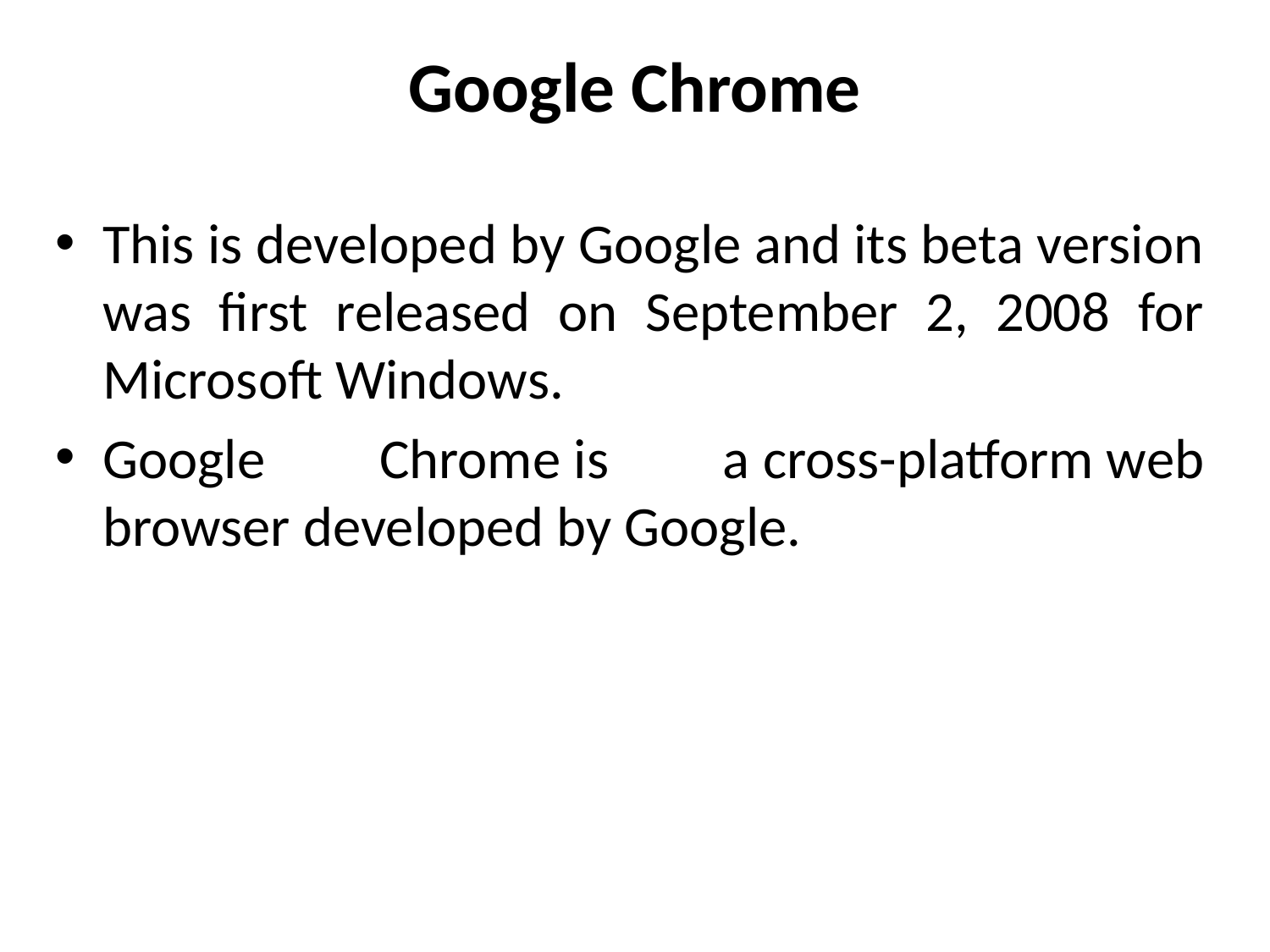

# Google Chrome
This is developed by Google and its beta version was first released on September 2, 2008 for Microsoft Windows.
Google Chrome is a cross-platform web browser developed by Google.